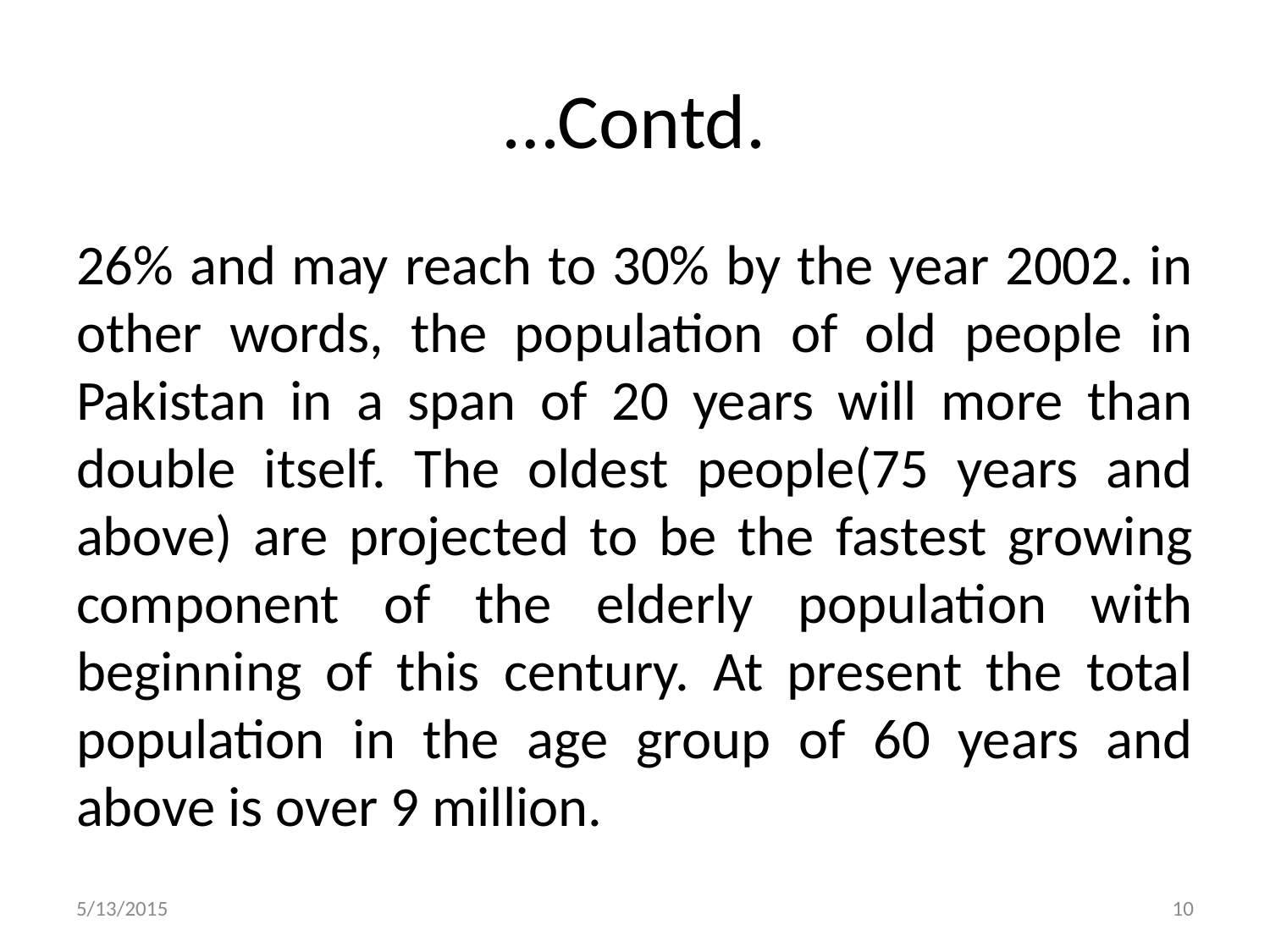

# …Contd.
26% and may reach to 30% by the year 2002. in other words, the population of old people in Pakistan in a span of 20 years will more than double itself. The oldest people(75 years and above) are projected to be the fastest growing component of the elderly population with beginning of this century. At present the total population in the age group of 60 years and above is over 9 million.
5/13/2015
10